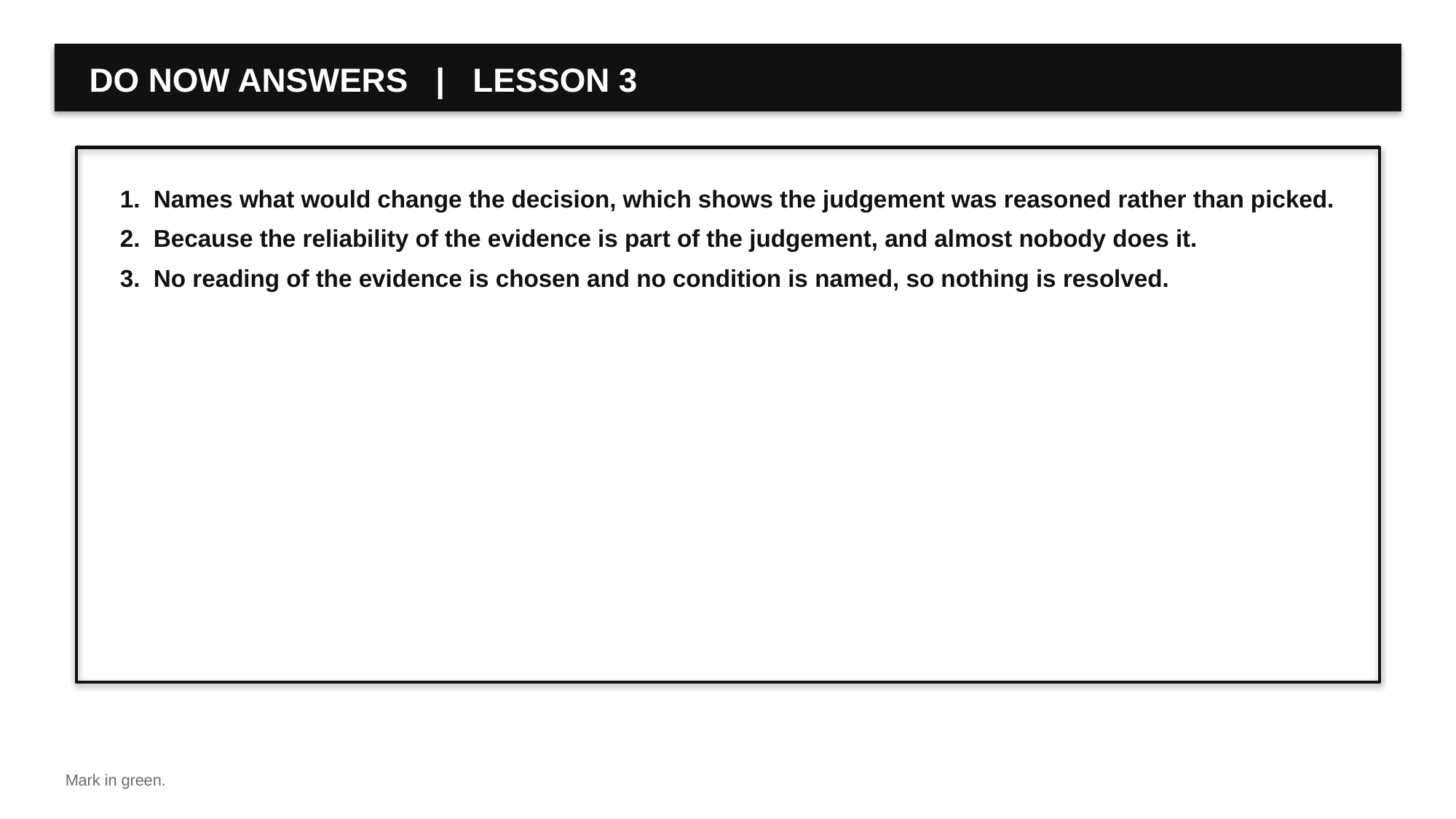

DO NOW ANSWERS   |   LESSON 3

1.  Names what would change the decision, which shows the judgement was reasoned rather than picked.
2.  Because the reliability of the evidence is part of the judgement, and almost nobody does it.
3.  No reading of the evidence is chosen and no condition is named, so nothing is resolved.
Mark in green.